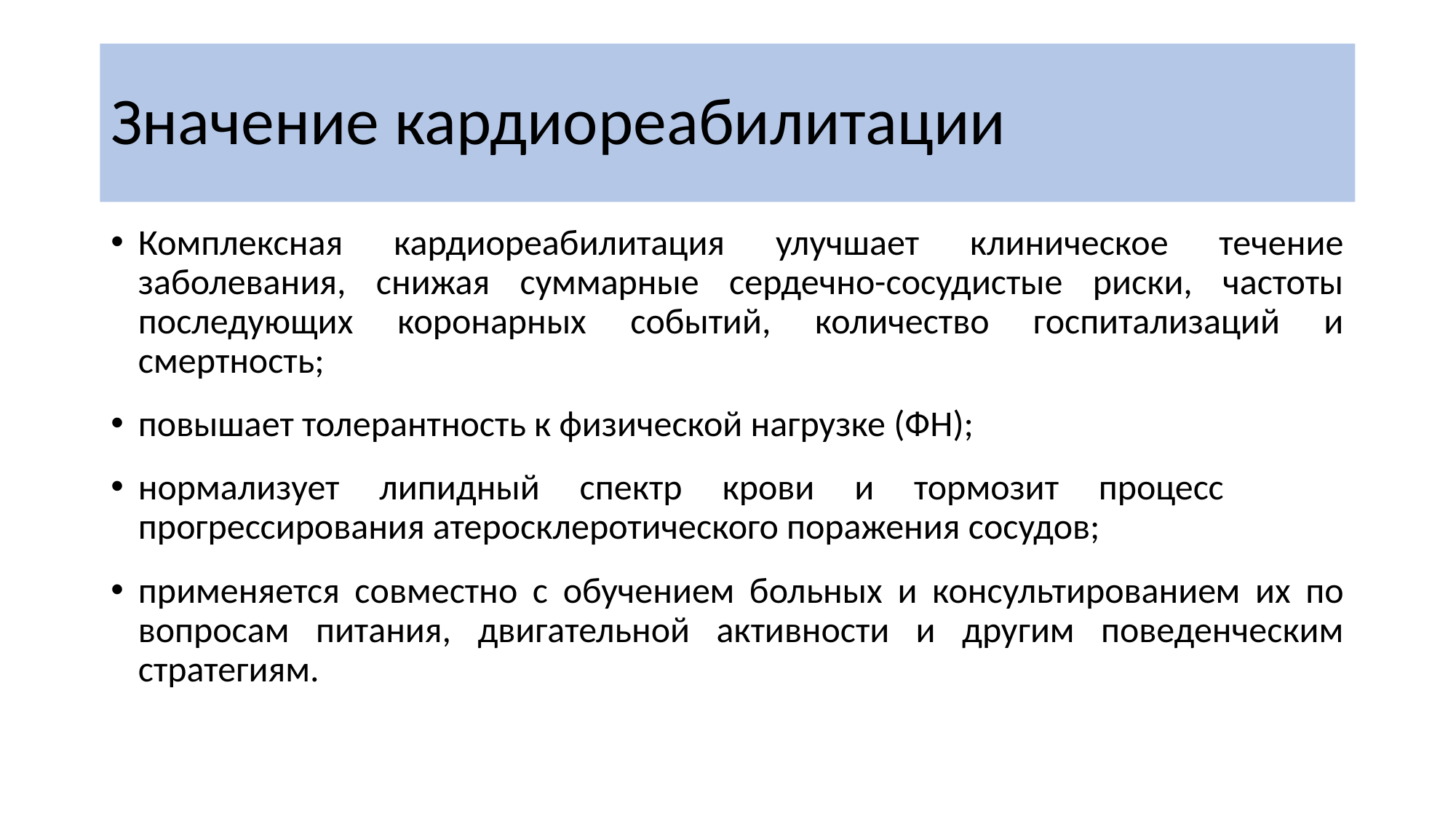

# Значение кардиореабилитации
Комплексная кардиореабилитация улучшает клиническое течение заболевания, снижая суммарные сердечно-сосудистые риски, частоты последующих коронарных событий, количество госпитализаций и смертность;
повышает толерантность к физической нагрузке (ФН);
нормализует липидный спектр крови и тормозит процесс    прогрессирования атеросклеротического поражения сосудов;
применяется совместно с обучением больных и консультированием их по вопросам питания, двигательной активности и другим поведенческим стратегиям.